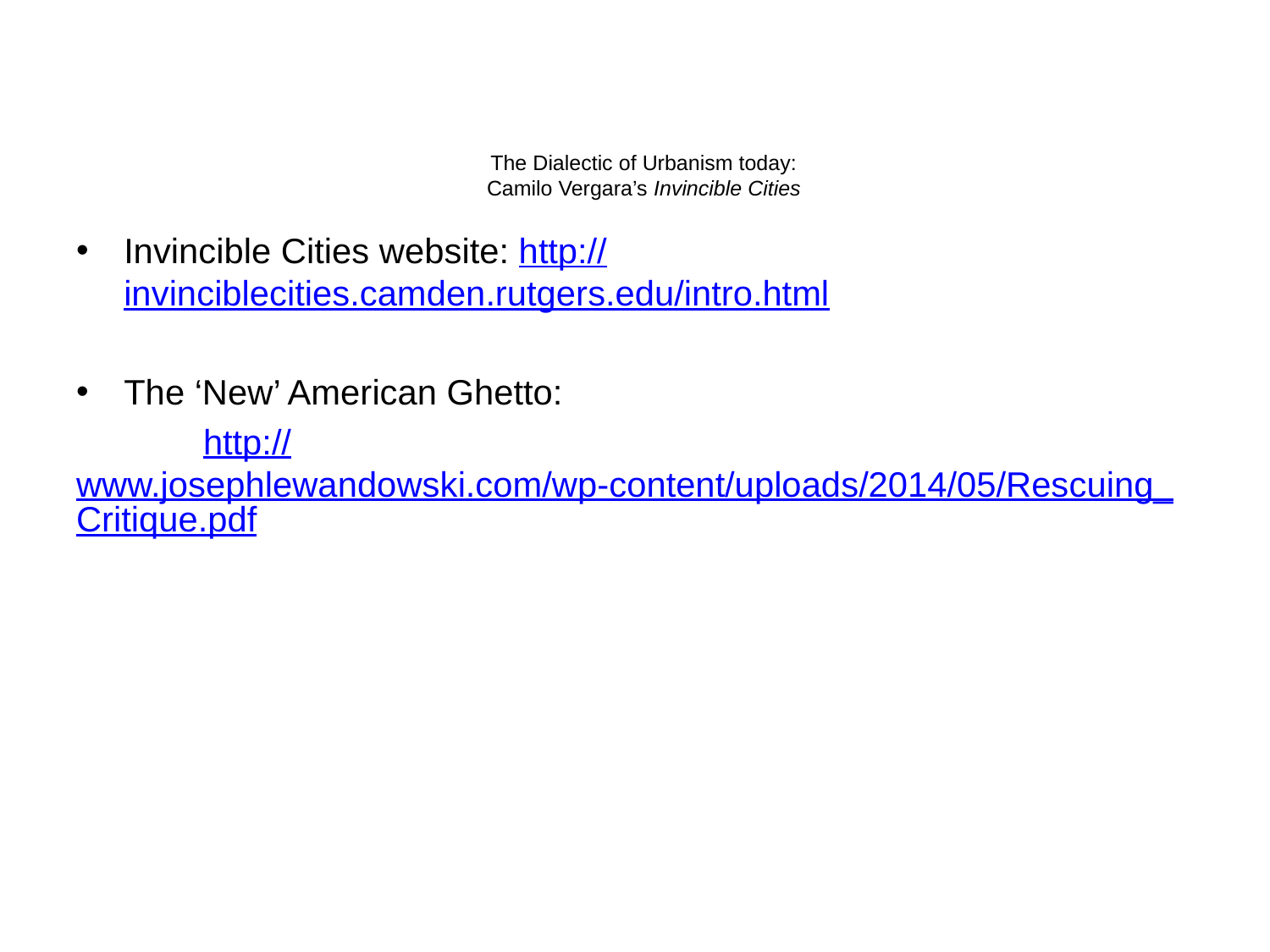

# The Dialectic of Urbanism today: Camilo Vergara’s Invincible Cities
Invincible Cities website: http://invinciblecities.camden.rutgers.edu/intro.html

The ‘New’ American Ghetto:
	http://www.josephlewandowski.com/wp-content/uploads/2014/05/Rescuing_Critique.pdf